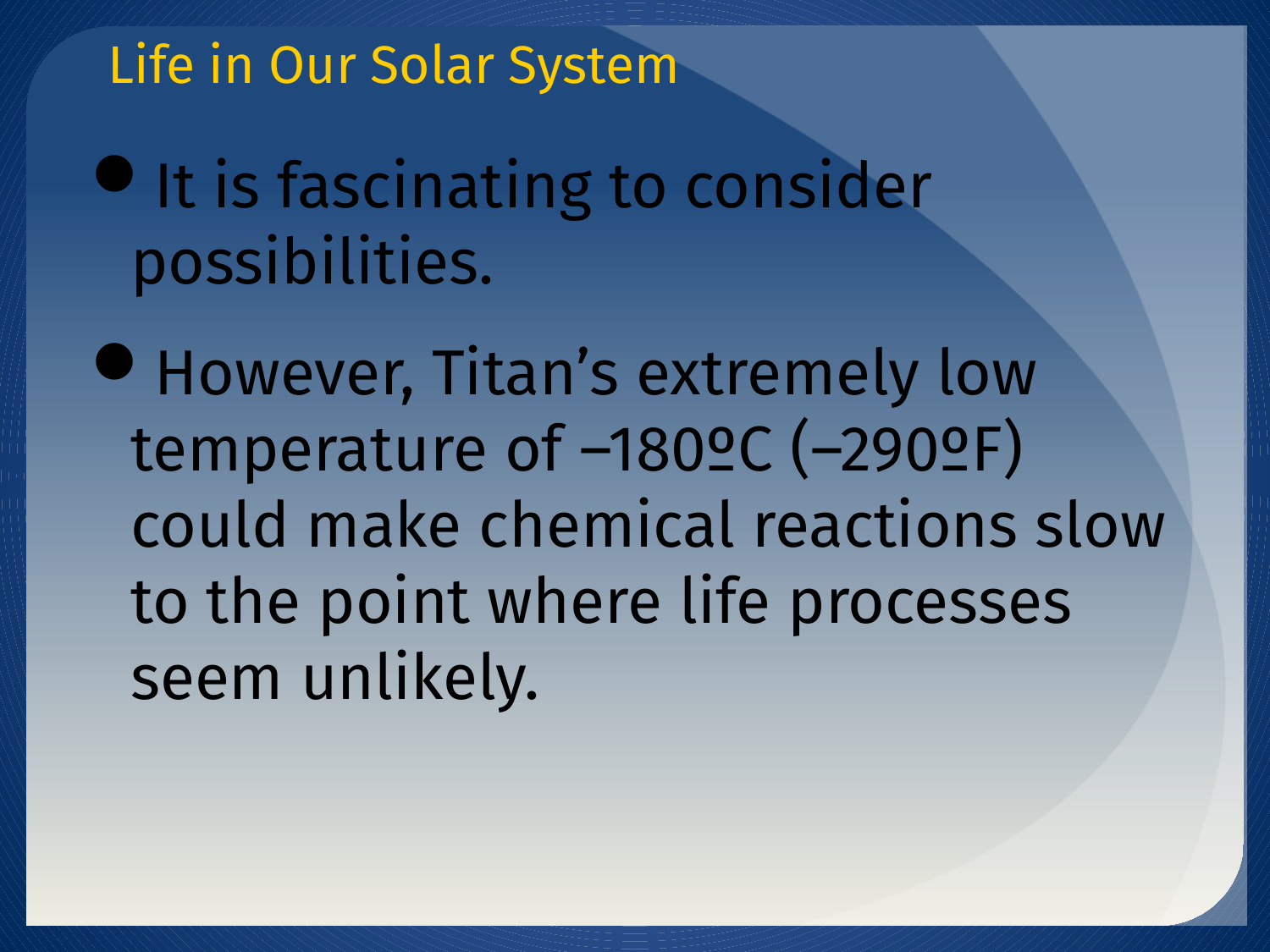

Life in Our Solar System
It is fascinating to consider possibilities.
However, Titan’s extremely low temperature of –180ºC (–290ºF) could make chemical reactions slow to the point where life processes seem unlikely.